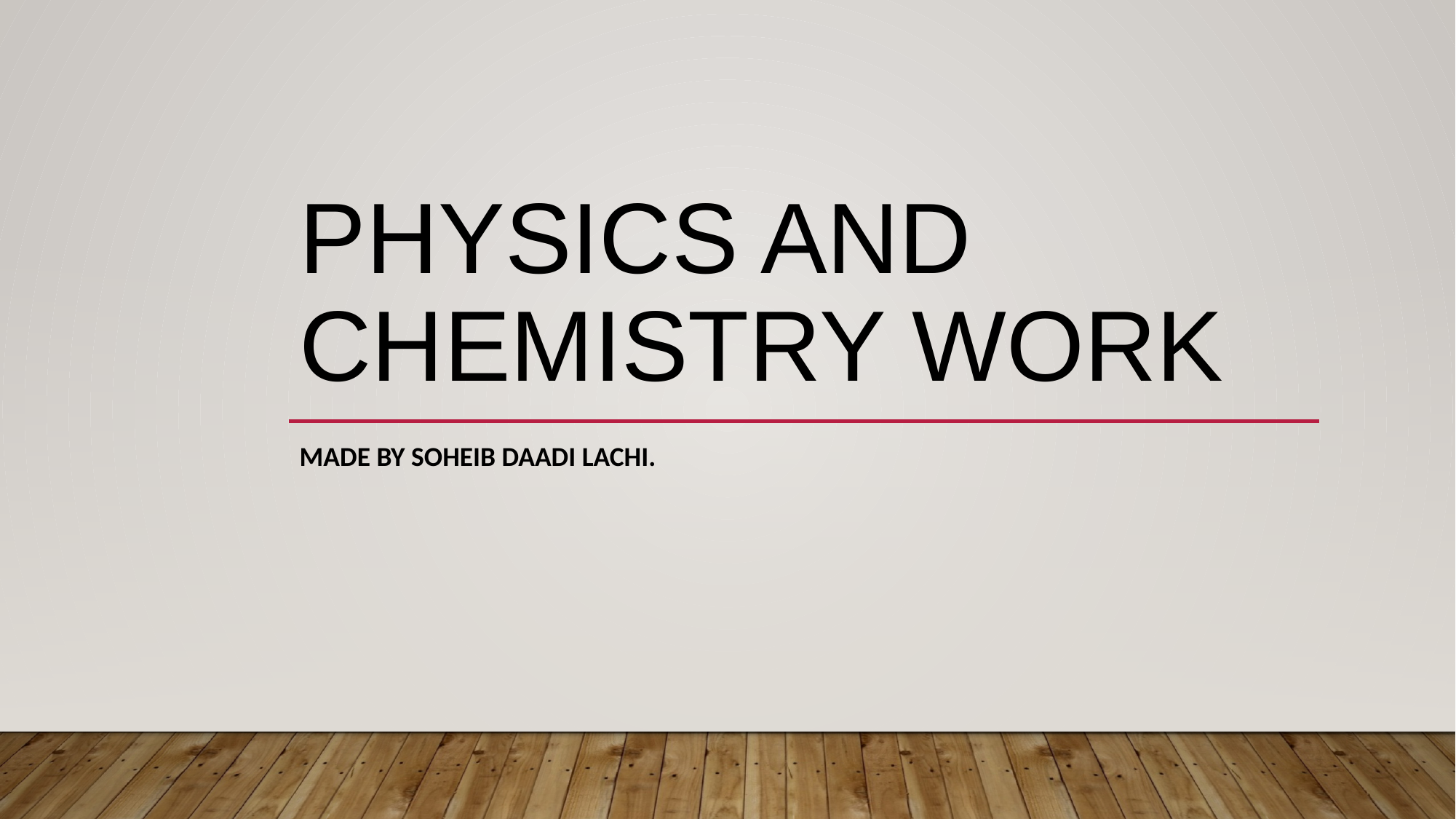

# Physics and chemistry work
Made by soheib daadi lachi.